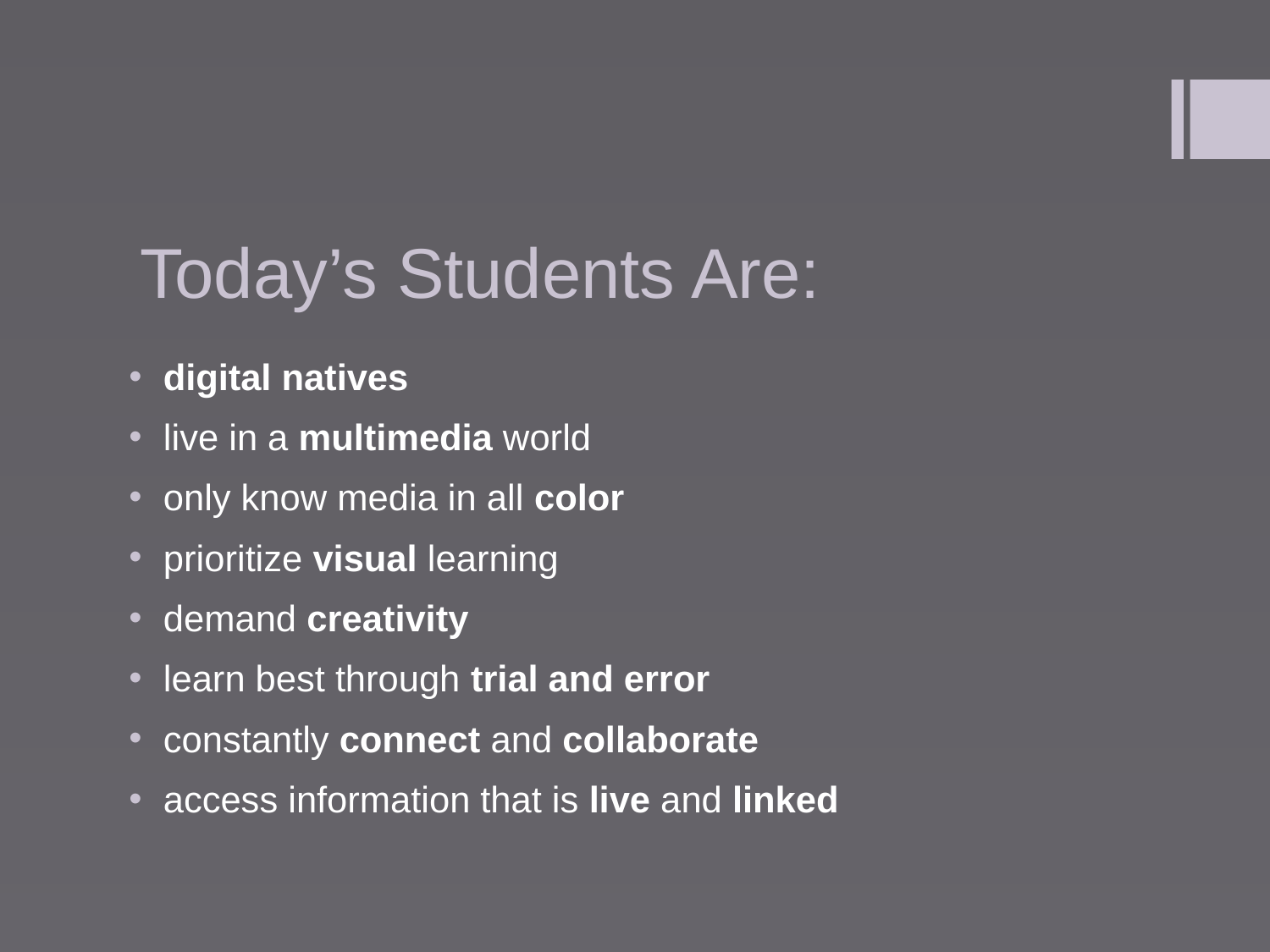

# Today’s Students Are:
digital natives
live in a multimedia world
only know media in all color
prioritize visual learning
demand creativity
learn best through trial and error
constantly connect and collaborate
access information that is live and linked